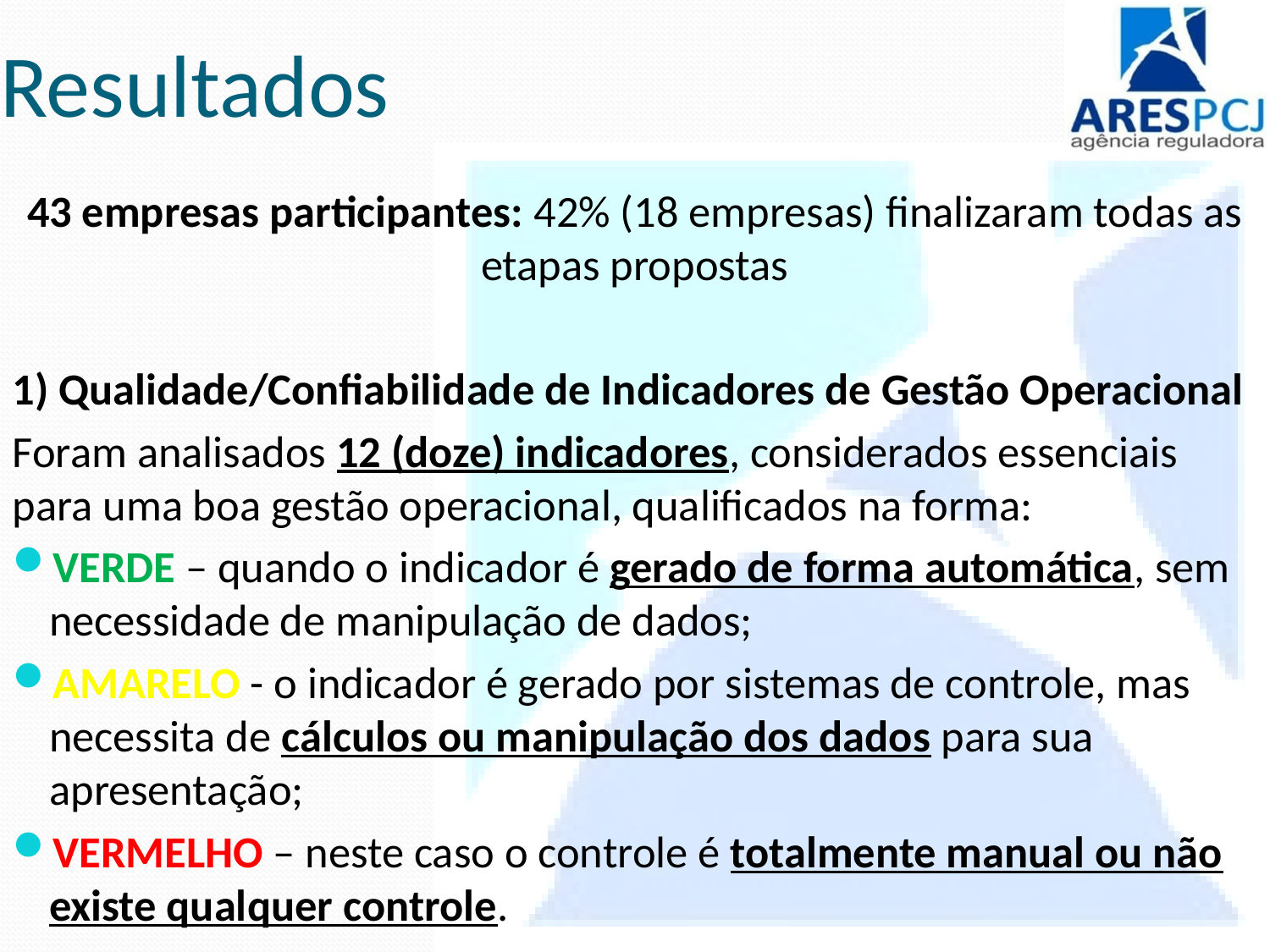

# Resultados
43 empresas participantes: 42% (18 empresas) finalizaram todas as etapas propostas

1) Qualidade/Confiabilidade de Indicadores de Gestão Operacional
Foram analisados 12 (doze) indicadores, considerados essenciais para uma boa gestão operacional, qualificados na forma:
Verde – quando o indicador é gerado de forma automática, sem necessidade de manipulação de dados;
Amarelo - o indicador é gerado por sistemas de controle, mas necessita de cálculos ou manipulação dos dados para sua apresentação;
Vermelho – neste caso o controle é totalmente manual ou não existe qualquer controle.